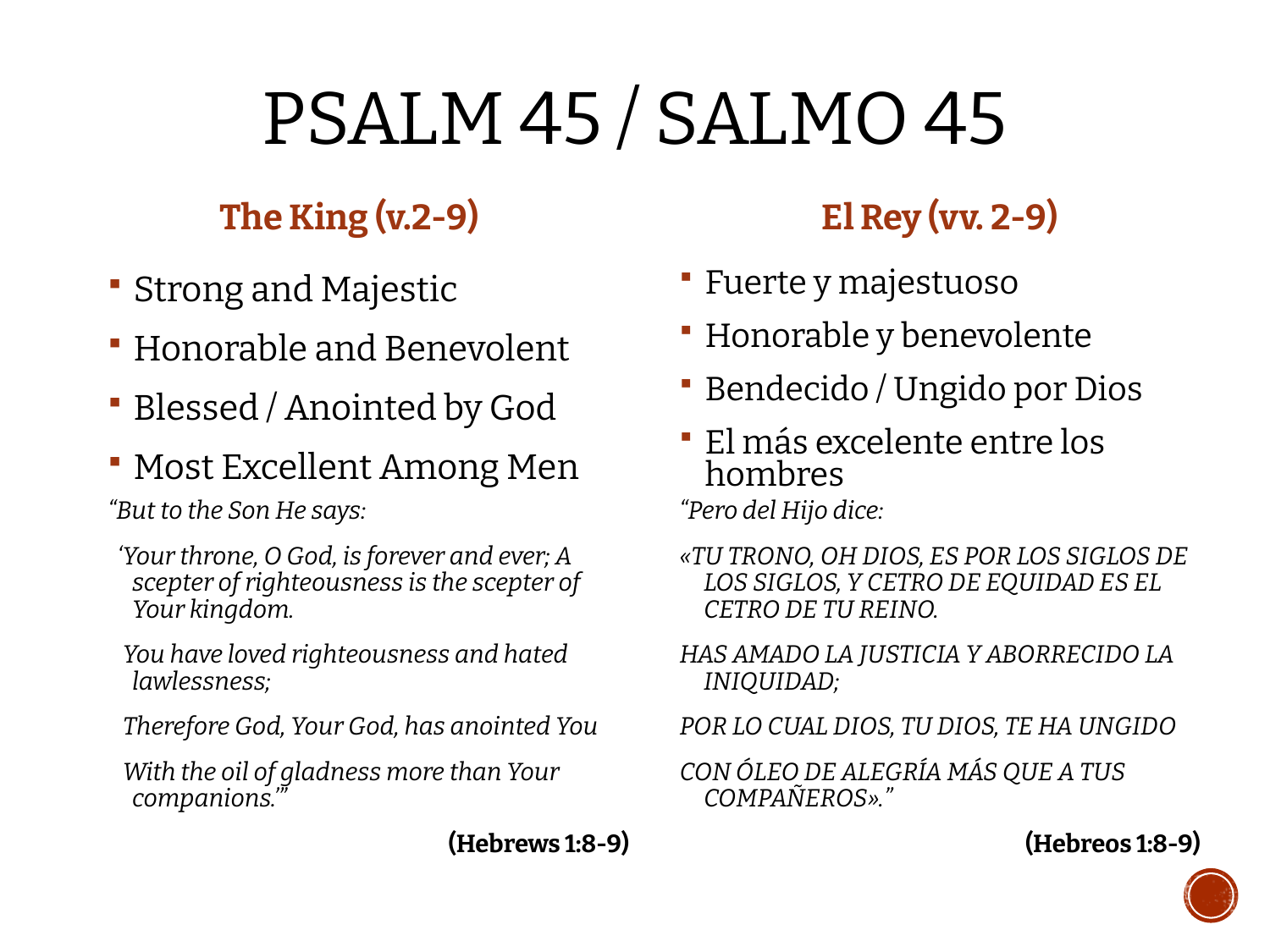

# Psalm 45 / SALMO 45
The King (v.2-9)
El Rey (vv. 2-9)
Fuerte y majestuoso
Honorable y benevolente
Bendecido / Ungido por Dios
El más excelente entre los hombres
Strong and Majestic
Honorable and Benevolent
Blessed / Anointed by God
Most Excellent Among Men
“But to the Son He says:
  ‘Your throne, O God, is forever and ever; A scepter of righteousness is the scepter of Your kingdom.
   You have loved righteousness and hated lawlessness;
   Therefore God, Your God, has anointed You
   With the oil of gladness more than Your companions.’”
(Hebrews 1:8-9)
“Pero del Hijo dice:
«TU TRONO, OH DIOS, ES POR LOS SIGLOS DE LOS SIGLOS, Y CETRO DE EQUIDAD ES EL CETRO DE TU REINO.
HAS AMADO LA JUSTICIA Y ABORRECIDO LA INIQUIDAD;
POR LO CUAL DIOS, TU DIOS, TE HA UNGIDO
CON ÓLEO DE ALEGRÍA MÁS QUE A TUS COMPAÑEROS».”
(Hebreos 1:8-9)